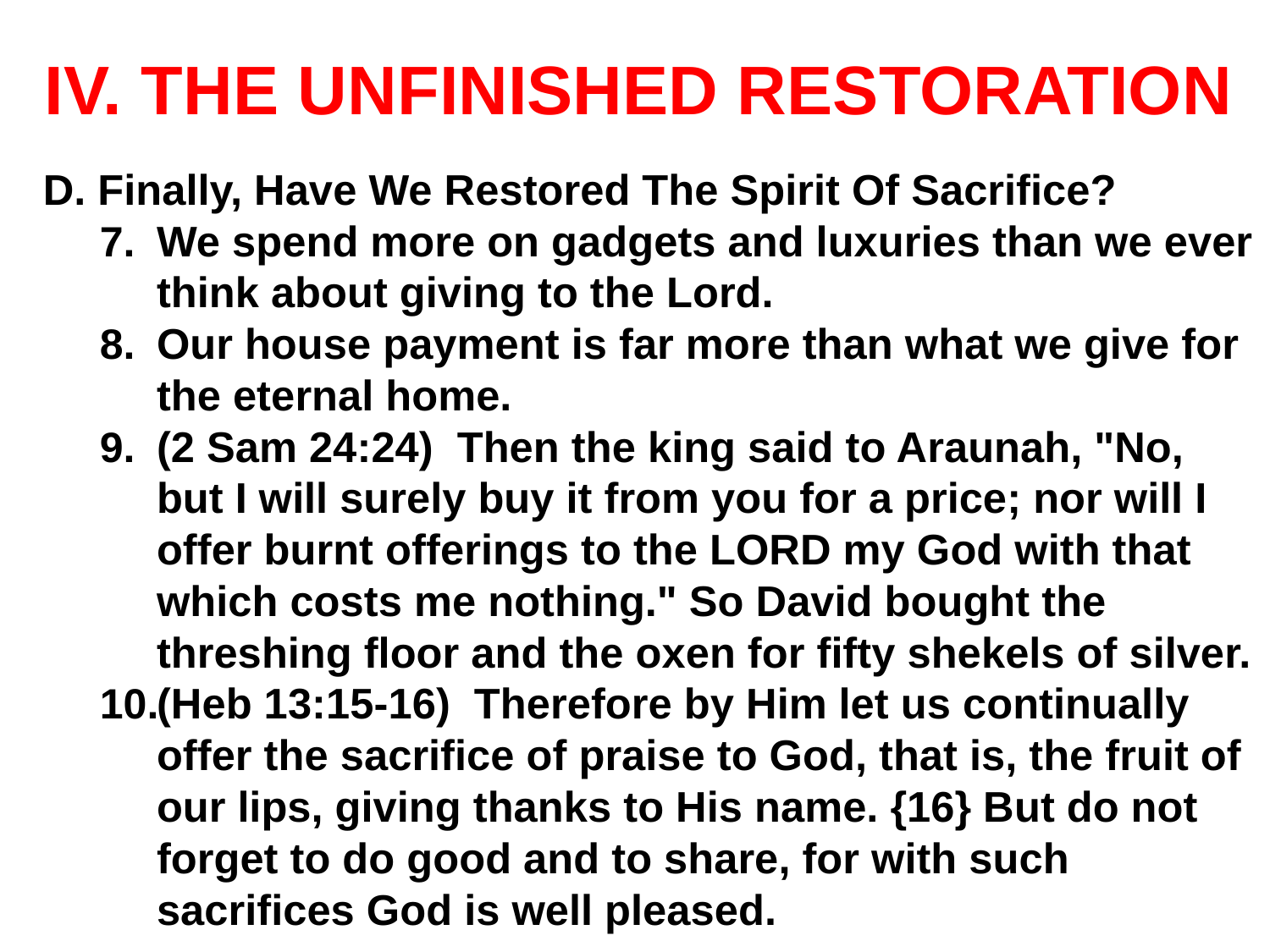

# IV. THE UNFINISHED RESTORATION
D. Finally, Have We Restored The Spirit Of Sacrifice?
We spend more on gadgets and luxuries than we ever think about giving to the Lord.
Our house payment is far more than what we give for the eternal home.
(2 Sam 24:24)  Then the king said to Araunah, "No, but I will surely buy it from you for a price; nor will I offer burnt offerings to the LORD my God with that which costs me nothing." So David bought the threshing floor and the oxen for fifty shekels of silver.
(Heb 13:15-16)  Therefore by Him let us continually offer the sacrifice of praise to God, that is, the fruit of our lips, giving thanks to His name. {16} But do not forget to do good and to share, for with such sacrifices God is well pleased.